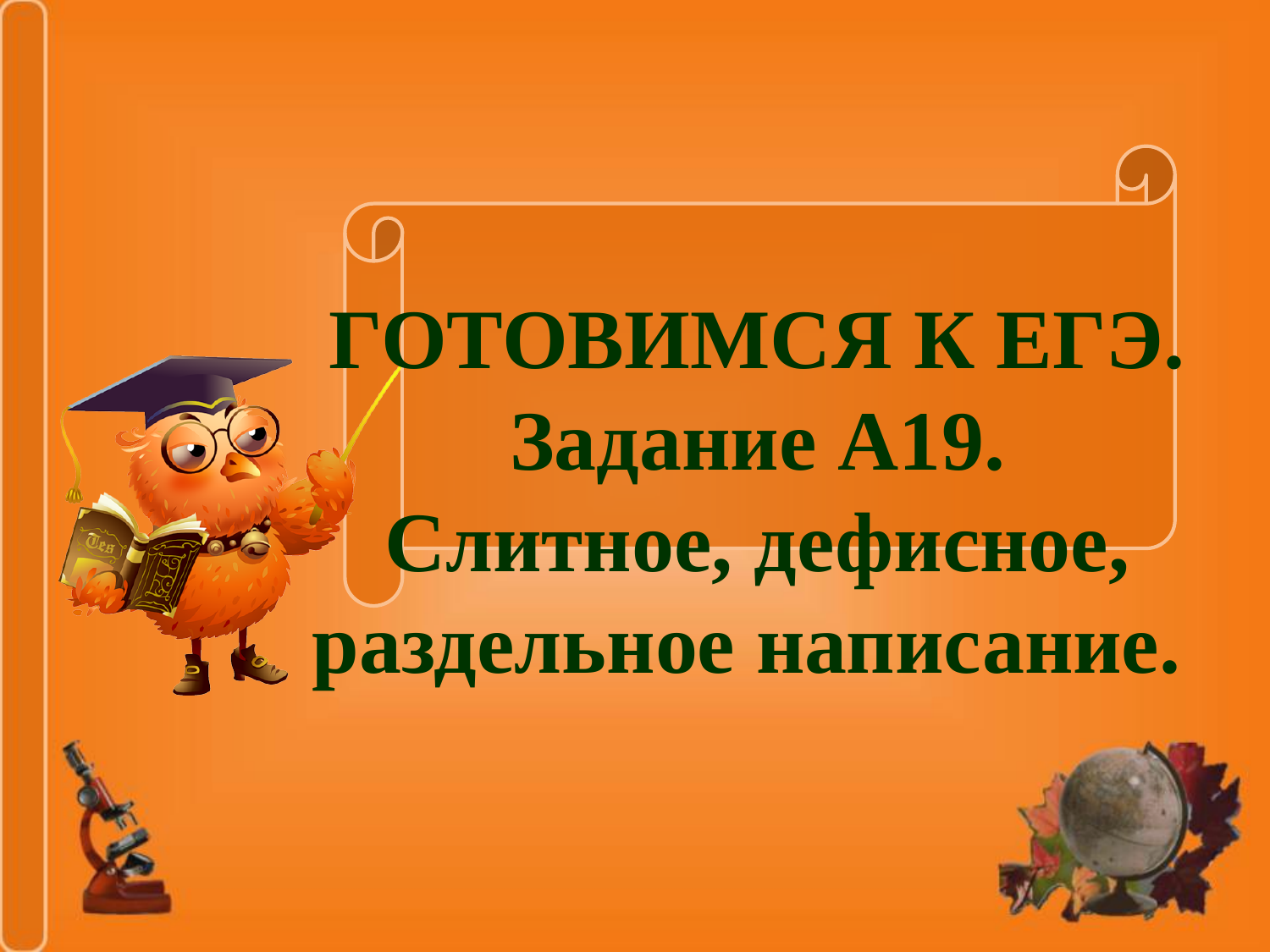

ГОТОВИМСЯ К ЕГЭ. Задание А19.
Слитное, дефисное, раздельное написание.